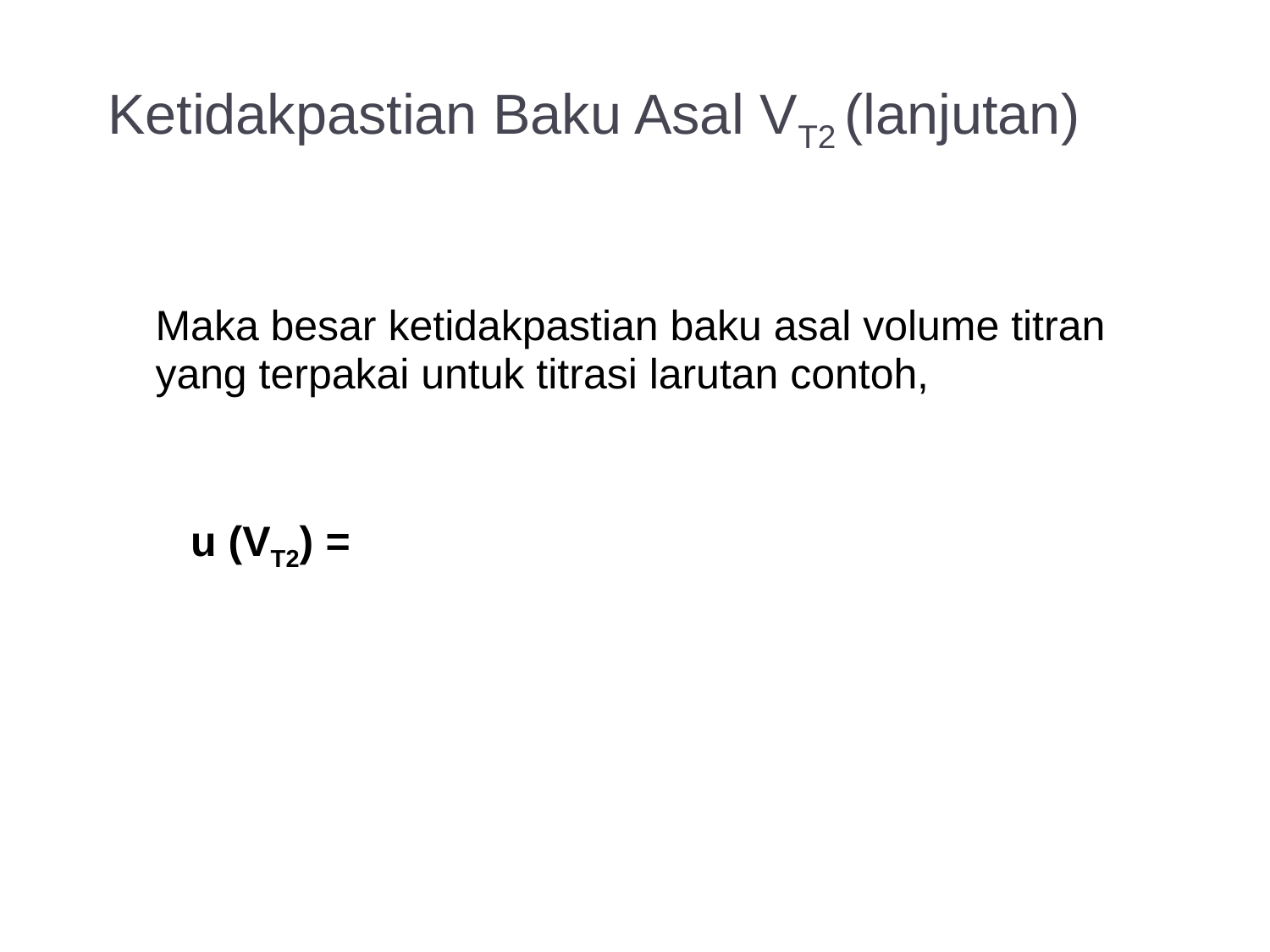

Ketidakpastian Baku Asal VT2 (lanjutan)

	Maka besar ketidakpastian baku asal volume titran yang terpakai untuk titrasi larutan contoh,

       u (VT2) =
38